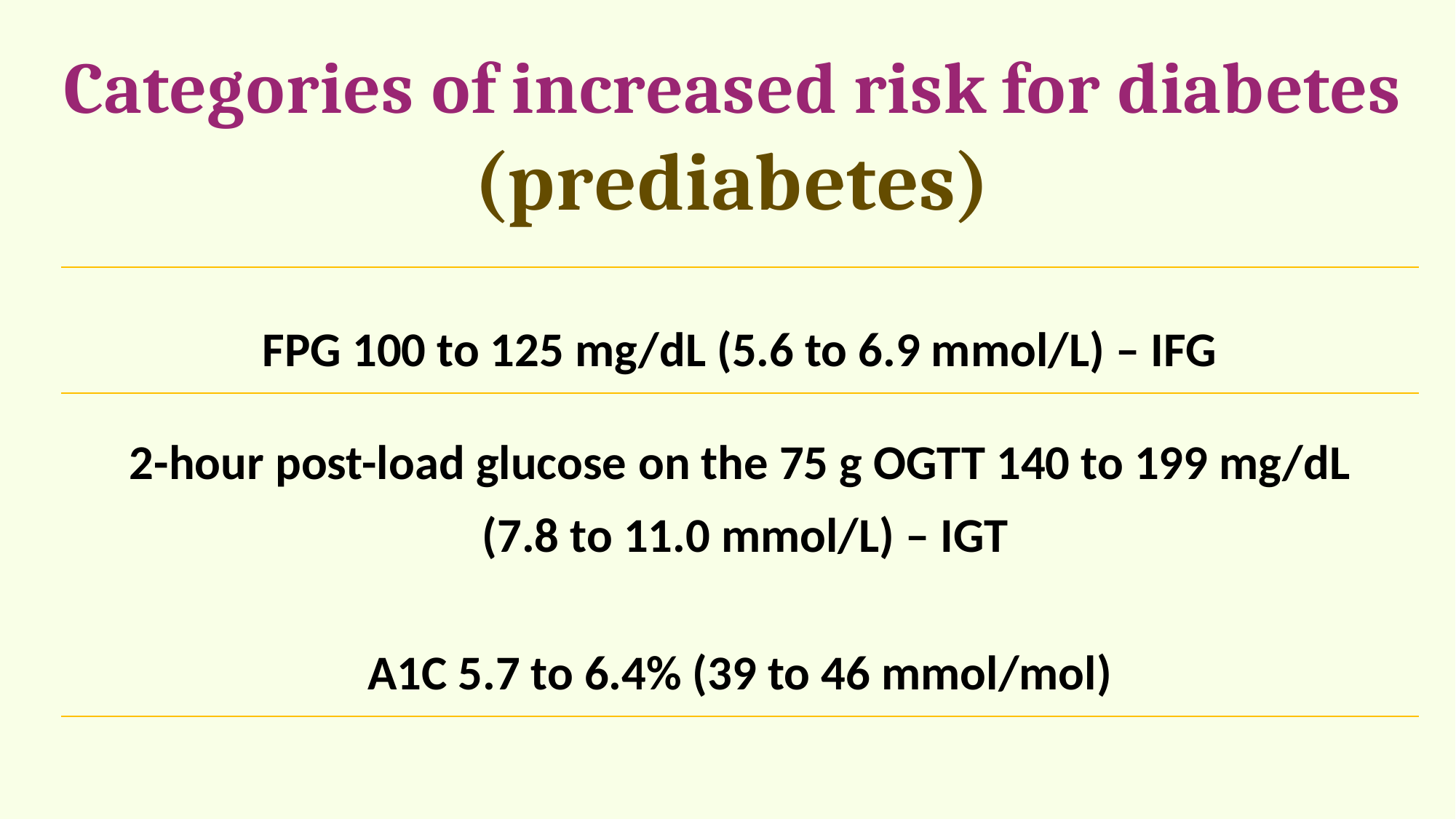

Categories of increased risk for diabetes (prediabetes)
| FPG 100 to 125 mg/dL (5.6 to 6.9 mmol/L) – IFG |
| --- |
| 2-hour post-load glucose on the 75 g OGTT 140 to 199 mg/dL (7.8 to 11.0 mmol/L) – IGT |
| A1C 5.7 to 6.4% (39 to 46 mmol/mol) |